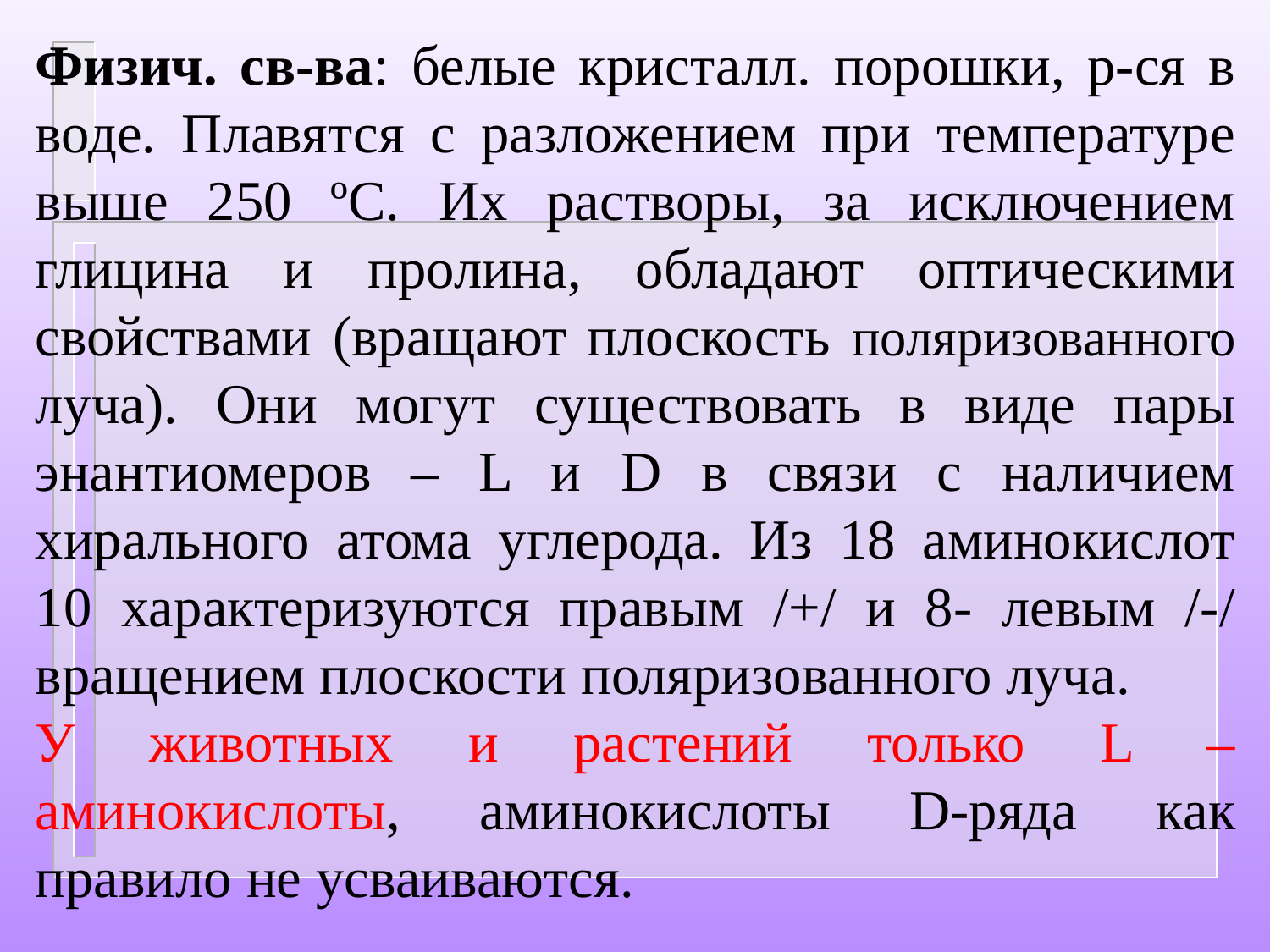

Физич. св-ва: белые кристалл. порошки, р-ся в воде. Плавятся с разложением при температуре выше 250 ºС. Их растворы, за исключением глицина и пролина, обладают оптическими свойствами (вращают плоскость поляризованного луча). Они могут существовать в виде пары энантиомеров – L и D в связи с наличием хирального атома углерода. Из 18 аминокислот 10 характеризуются правым /+/ и 8- левым /-/ вращением плоскости поляризованного луча.
У животных и растений только L – аминокислоты, аминокислоты D-ряда как правило не усваиваются.